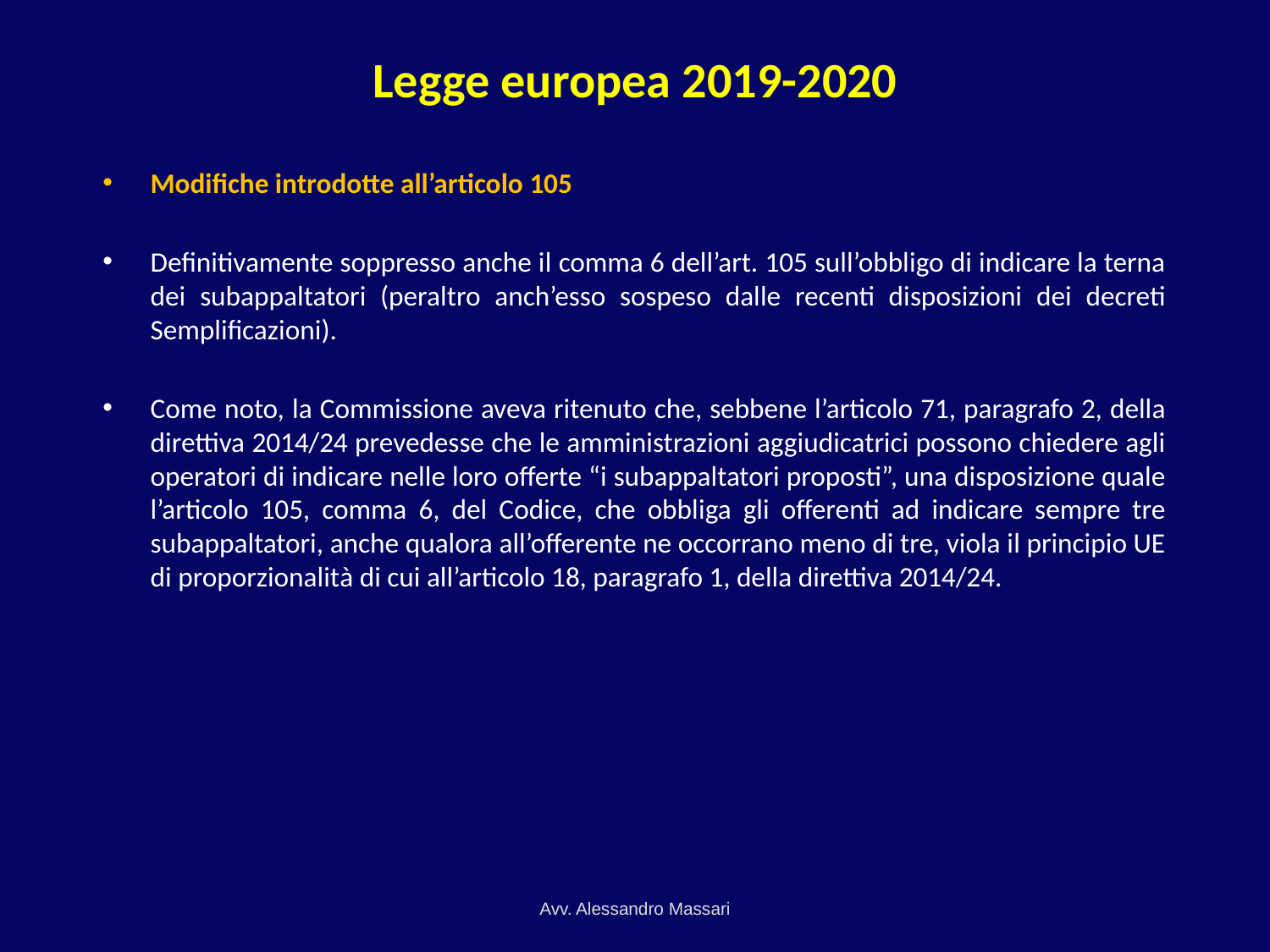

# Legge europea 2019-2020
Modifiche introdotte all’articolo 105

Definitivamente soppresso anche il comma 6 dell’art. 105 sull’obbligo di indicare la terna dei subappaltatori (peraltro anch’esso sospeso dalle recenti disposizioni dei decreti Semplificazioni).

Come noto, la Commissione aveva ritenuto che, sebbene l’articolo 71, paragrafo 2, della direttiva 2014/24 prevedesse che le amministrazioni aggiudicatrici possono chiedere agli operatori di indicare nelle loro offerte “i subappaltatori proposti”, una disposizione quale l’articolo 105, comma 6, del Codice, che obbliga gli offerenti ad indicare sempre tre subappaltatori, anche qualora all’offerente ne occorrano meno di tre, viola il principio UE di proporzionalità di cui all’articolo 18, paragrafo 1, della direttiva 2014/24.

Avv. Alessandro Massari